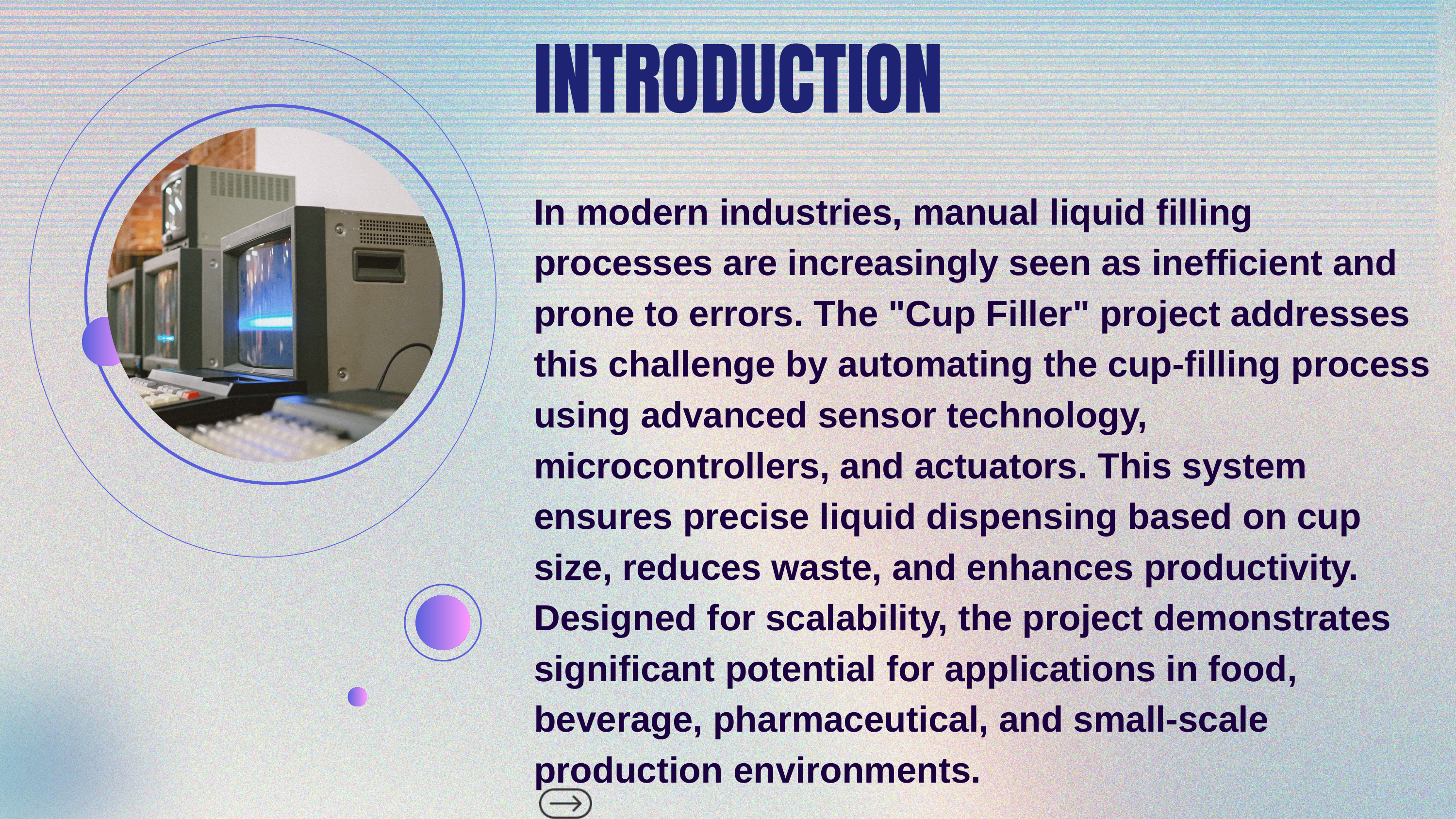

INTRODUCTION

In modern industries, manual liquid filling processes are increasingly seen as inefficient and prone to errors. The "Cup Filler" project addresses this challenge by automating the cup-filling process using advanced sensor technology, microcontrollers, and actuators. This system ensures precise liquid dispensing based on cup size, reduces waste, and enhances productivity. Designed for scalability, the project demonstrates significant potential for applications in food, beverage, pharmaceutical, and small-scale production environments.